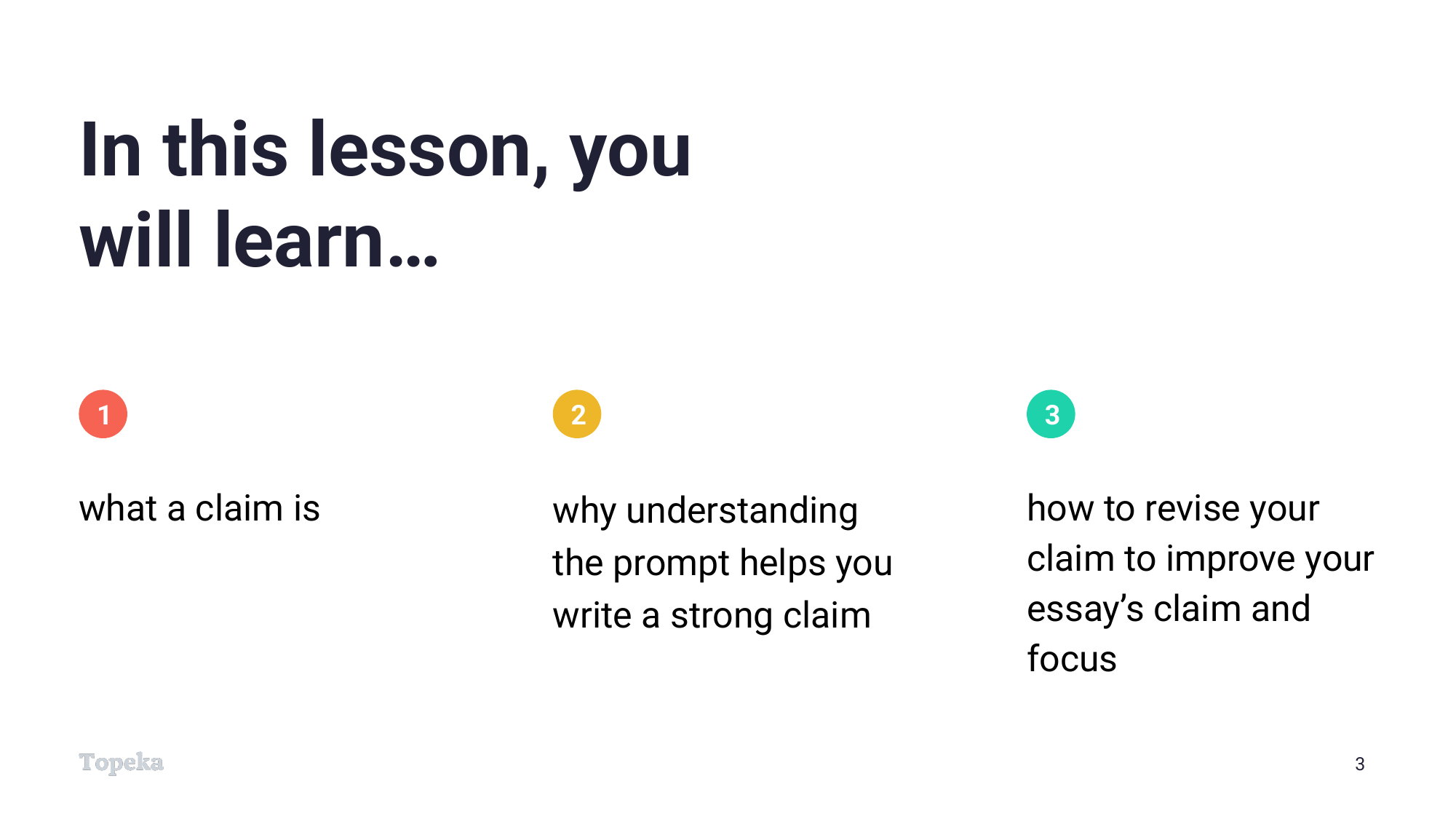

# In this lesson, you will learn…
what a claim is
why understanding the prompt helps you write a strong claim
how to revise your claim to improve your essay’s claim and focus